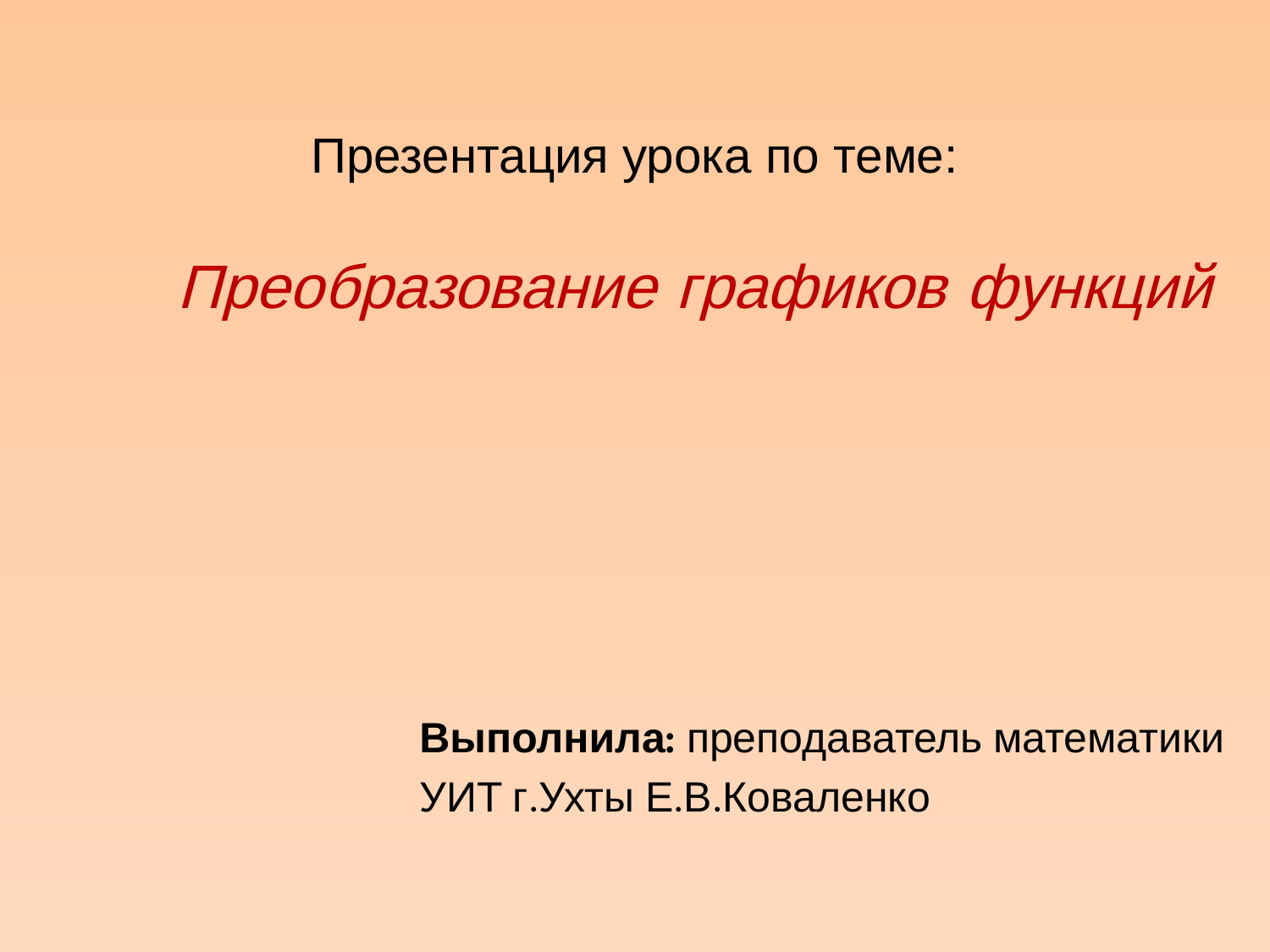

# Презентация урока по теме:
Преобразование графиков функций
Выполнила: преподаватель математики
УИТ г.Ухты Е.В.Коваленко